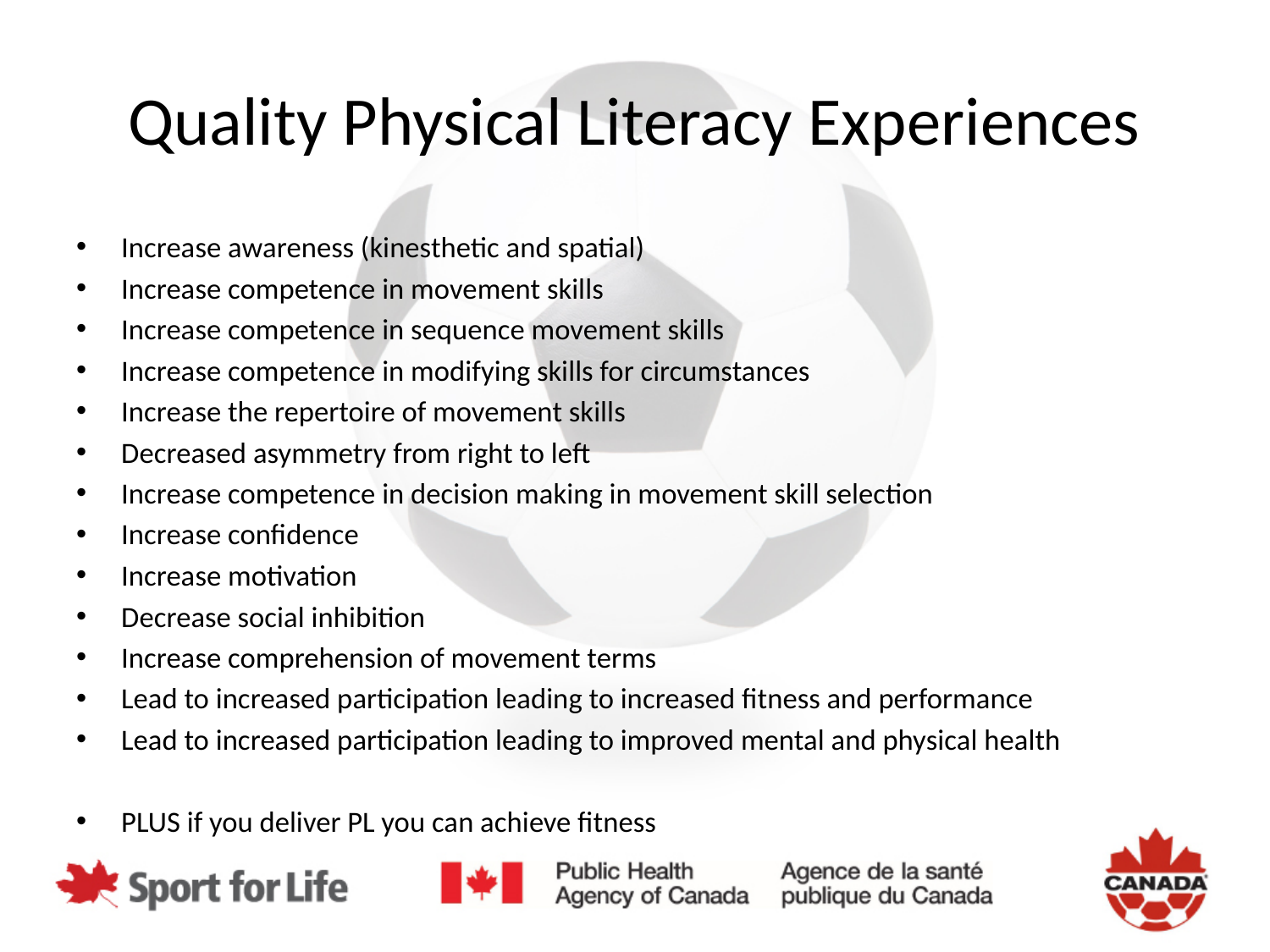

# Quality Physical Literacy Experiences
Increase awareness (kinesthetic and spatial)
Increase competence in movement skills
Increase competence in sequence movement skills
Increase competence in modifying skills for circumstances
Increase the repertoire of movement skills
Decreased asymmetry from right to left
Increase competence in decision making in movement skill selection
Increase confidence
Increase motivation
Decrease social inhibition
Increase comprehension of movement terms
Lead to increased participation leading to increased fitness and performance
Lead to increased participation leading to improved mental and physical health

PLUS if you deliver PL you can achieve fitness